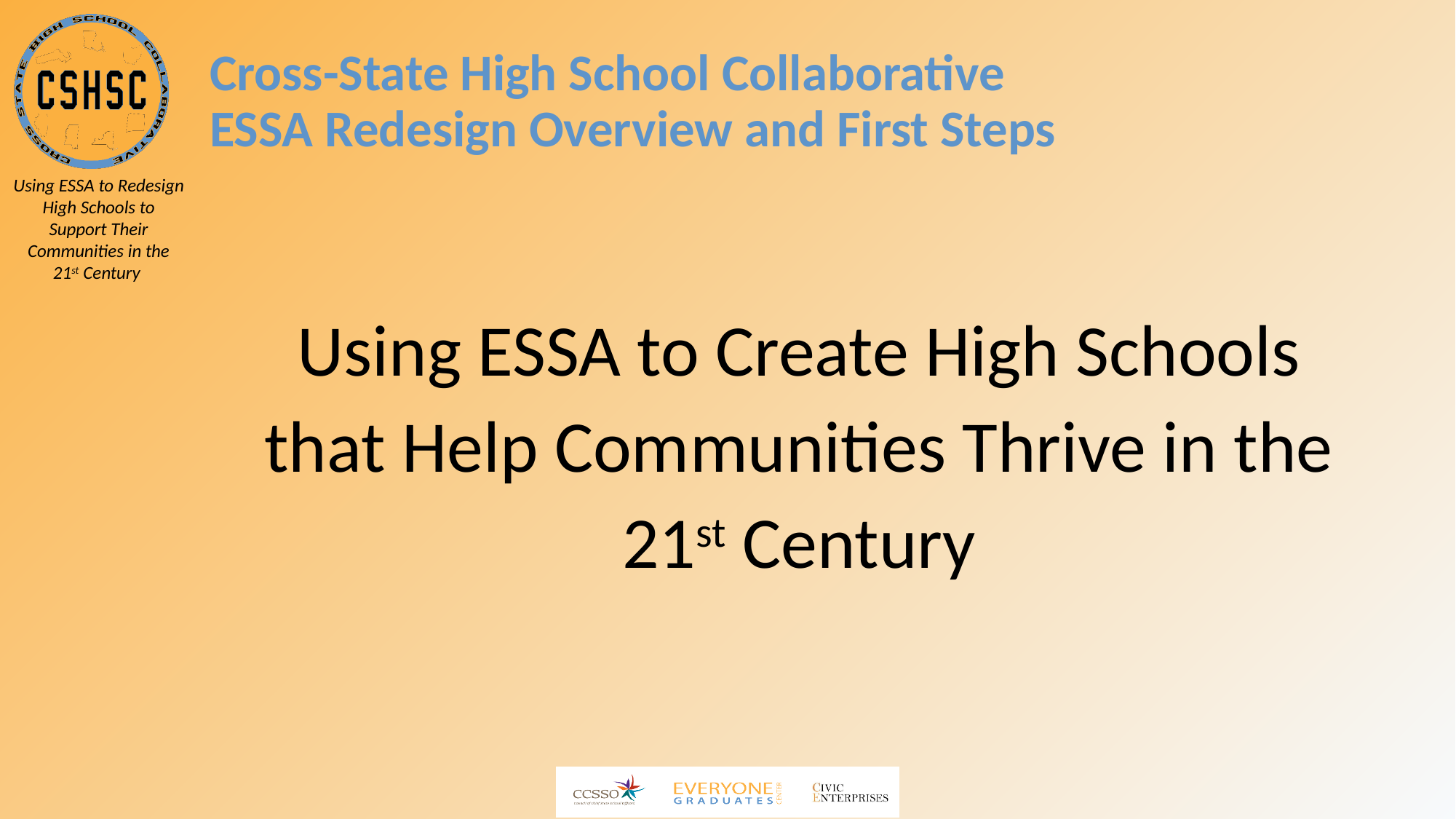

# Cross-State High School Collaborative ESSA Redesign Overview and First Steps
Using ESSA to Create High Schools that Help Communities Thrive in the 21st Century